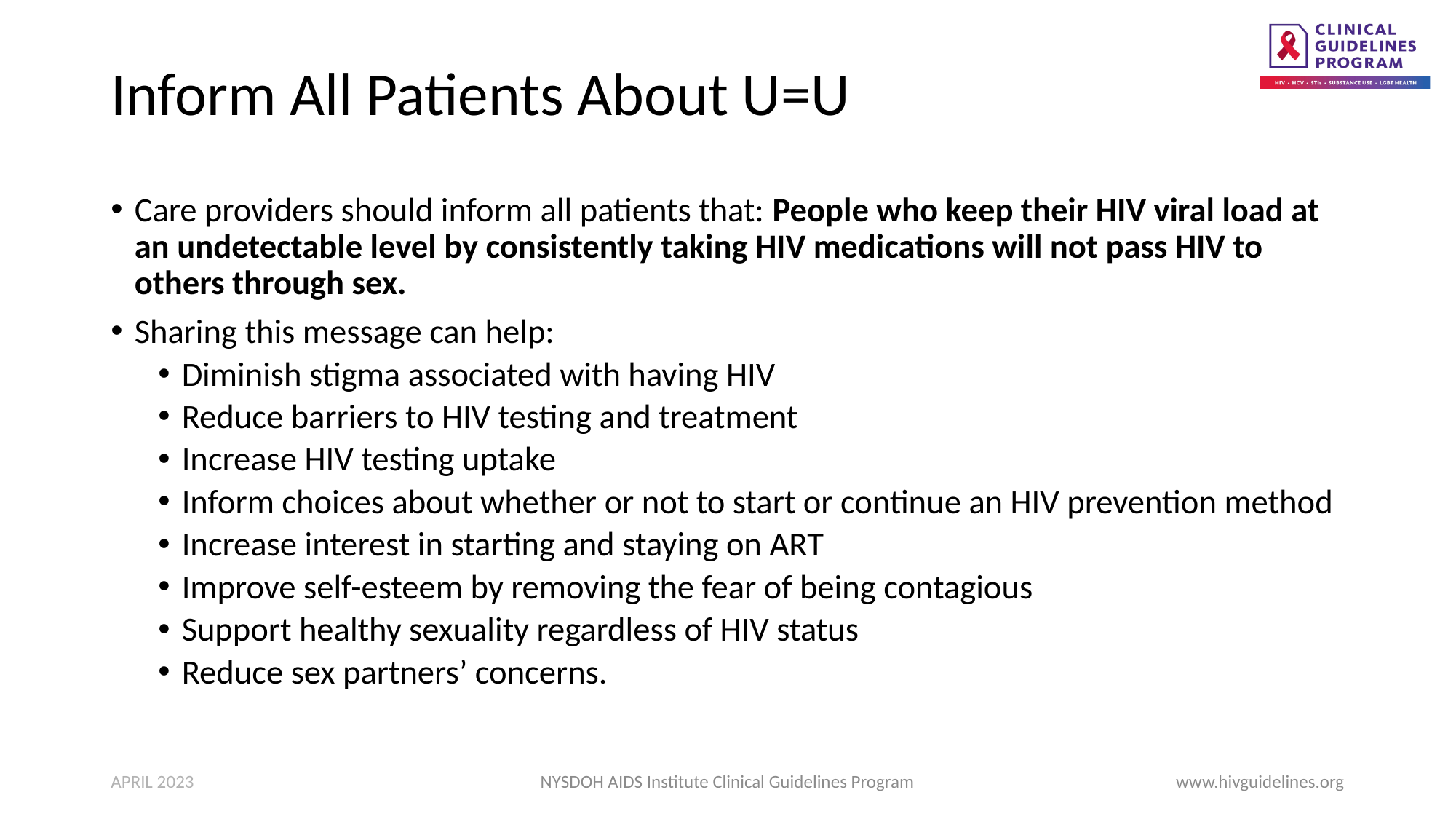

# Inform All Patients About U=U
Care providers should inform all patients that: People who keep their HIV viral load at an undetectable level by consistently taking HIV medications will not pass HIV to others through sex.
Sharing this message can help:
Diminish stigma associated with having HIV
Reduce barriers to HIV testing and treatment
Increase HIV testing uptake
Inform choices about whether or not to start or continue an HIV prevention method
Increase interest in starting and staying on ART
Improve self-esteem by removing the fear of being contagious
Support healthy sexuality regardless of HIV status
Reduce sex partners’ concerns.

APRIL 2023
NYSDOH AIDS Institute Clinical Guidelines Program
www.hivguidelines.org